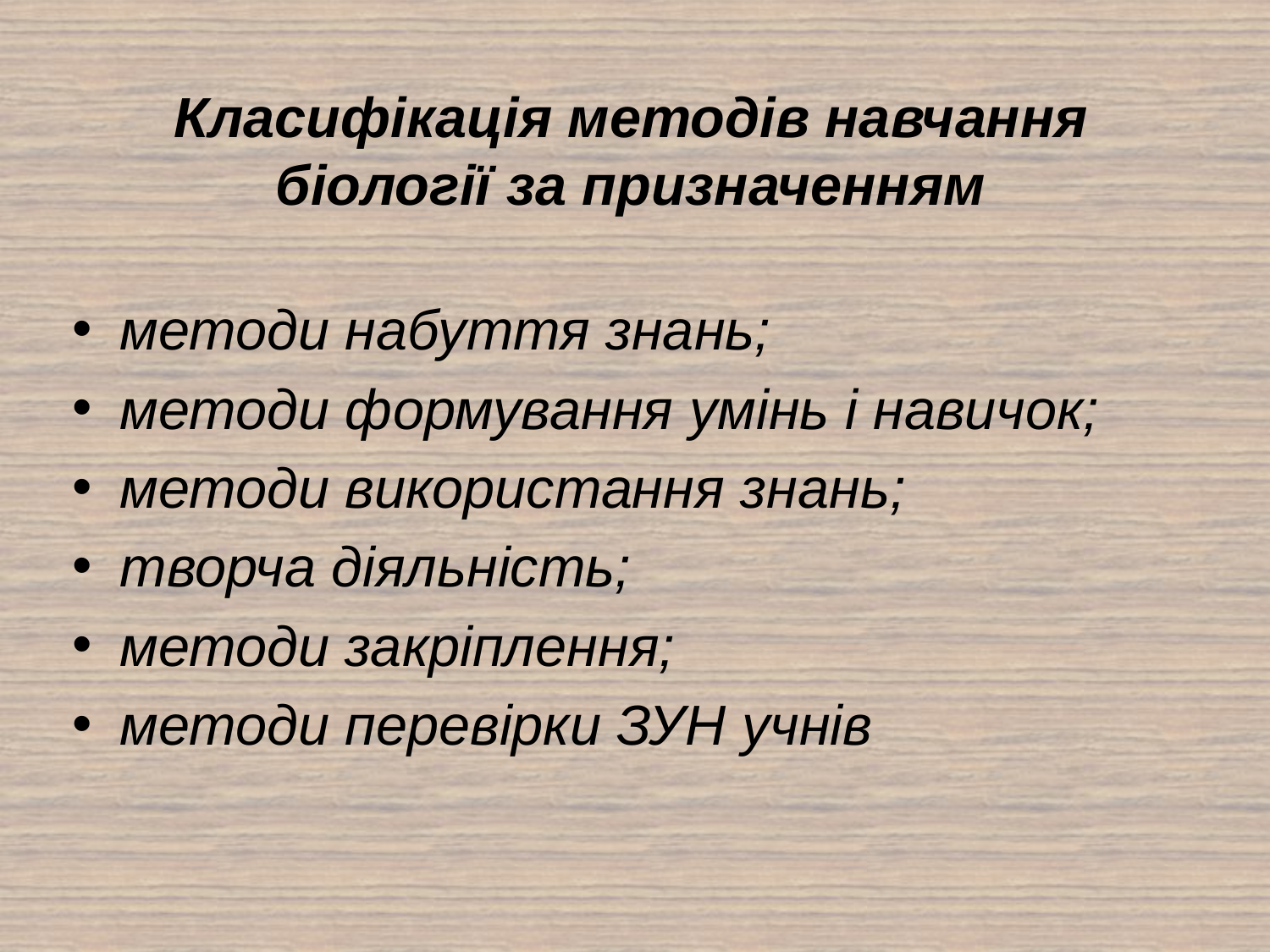

# Класифікація методів навчання біології за призначенням
методи набуття знань;
методи формування умінь і навичок;
методи використання знань;
творча діяльність;
методи закріплення;
методи перевірки ЗУН учнів